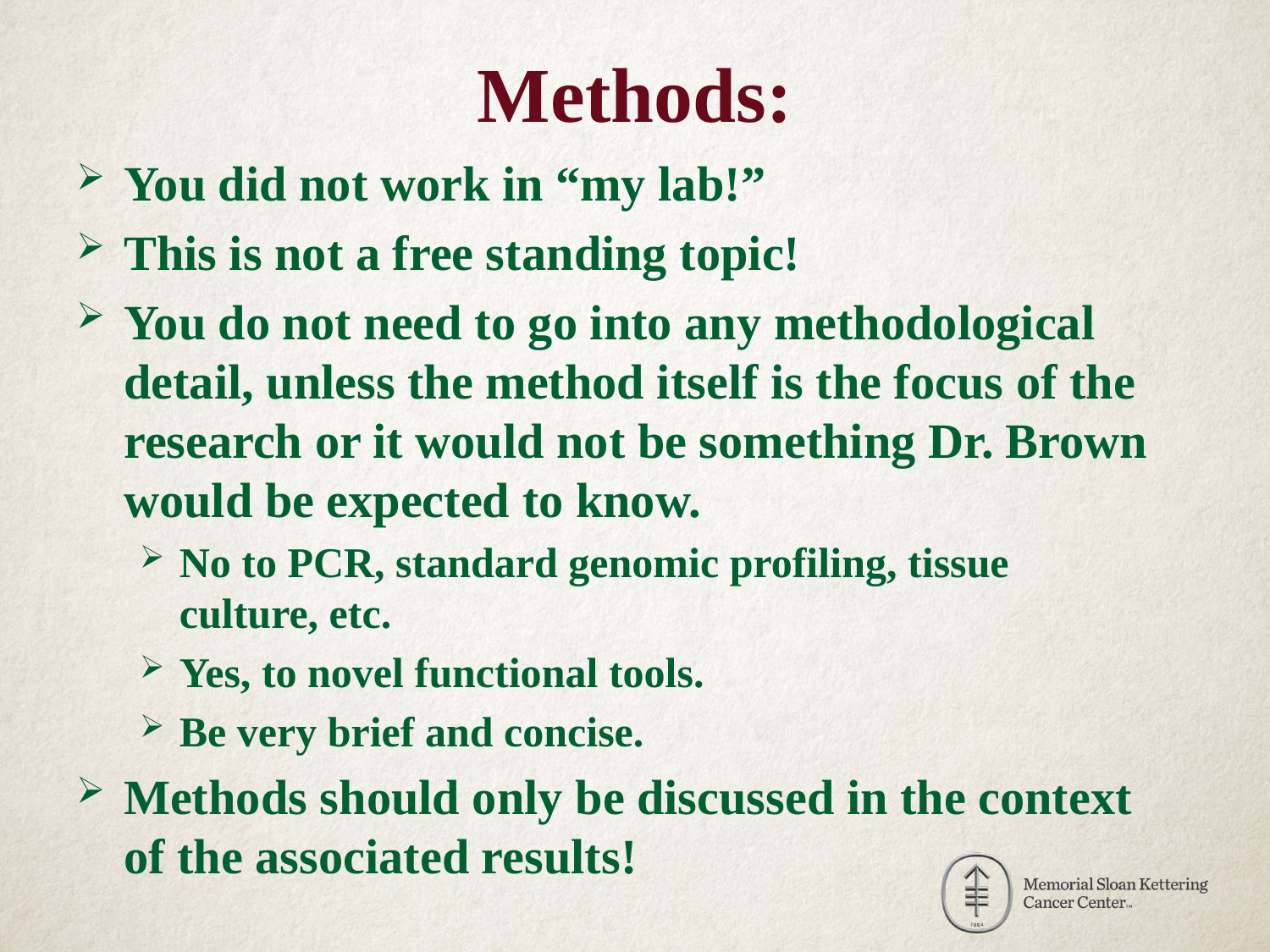

# Methods:
You did not work in “my lab!”
This is not a free standing topic!
You do not need to go into any methodological detail, unless the method itself is the focus of the research or it would not be something Dr. Brown would be expected to know.
No to PCR, standard genomic profiling, tissue culture, etc.
Yes, to novel functional tools.
Be very brief and concise.
Methods should only be discussed in the context of the associated results!